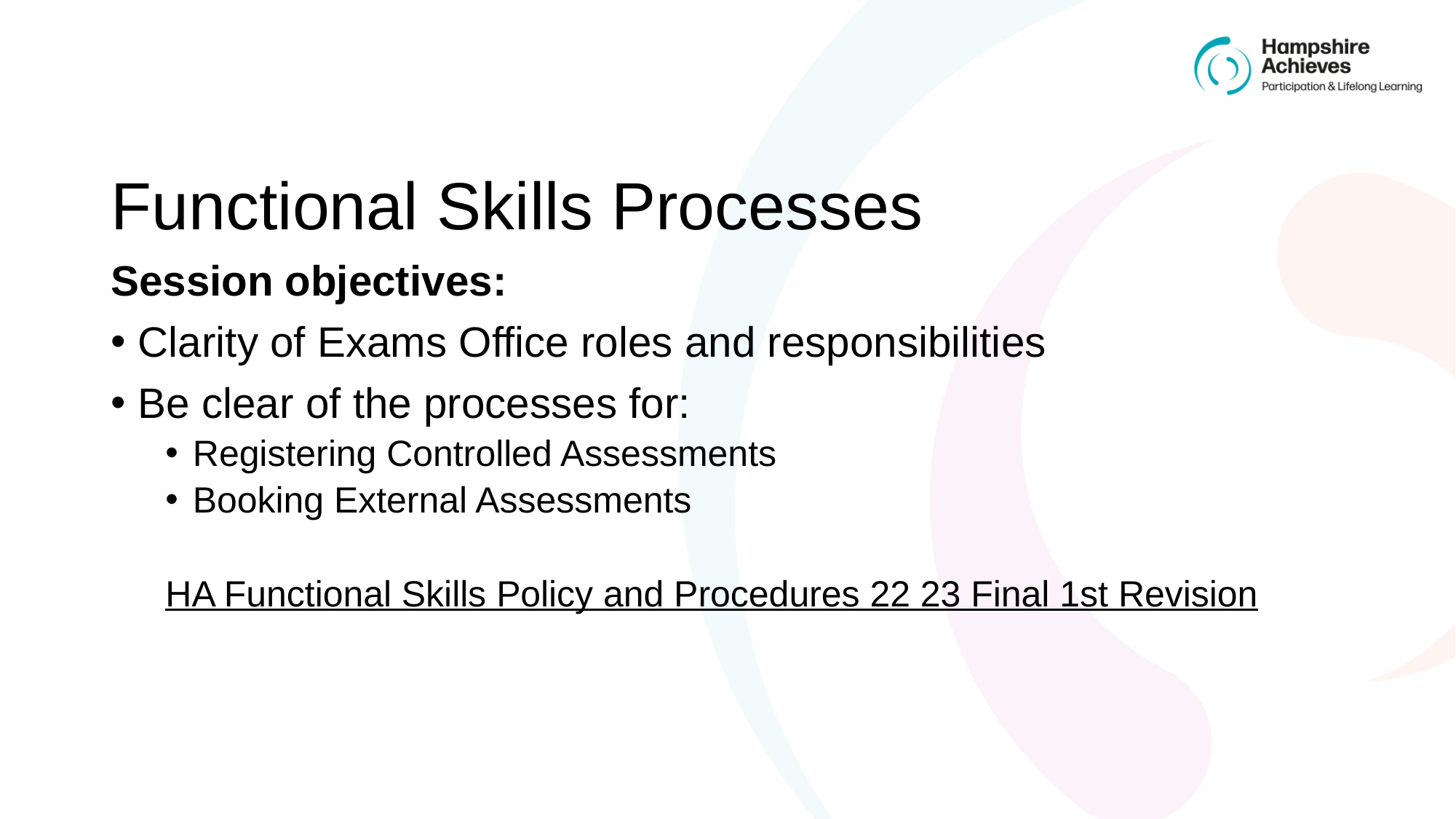

# Functional Skills Processes
Session objectives:
Clarity of Exams Office roles and responsibilities
Be clear of the processes for:
Registering Controlled Assessments
Booking External Assessments

HA Functional Skills Policy and Procedures 22 23 Final 1st Revision